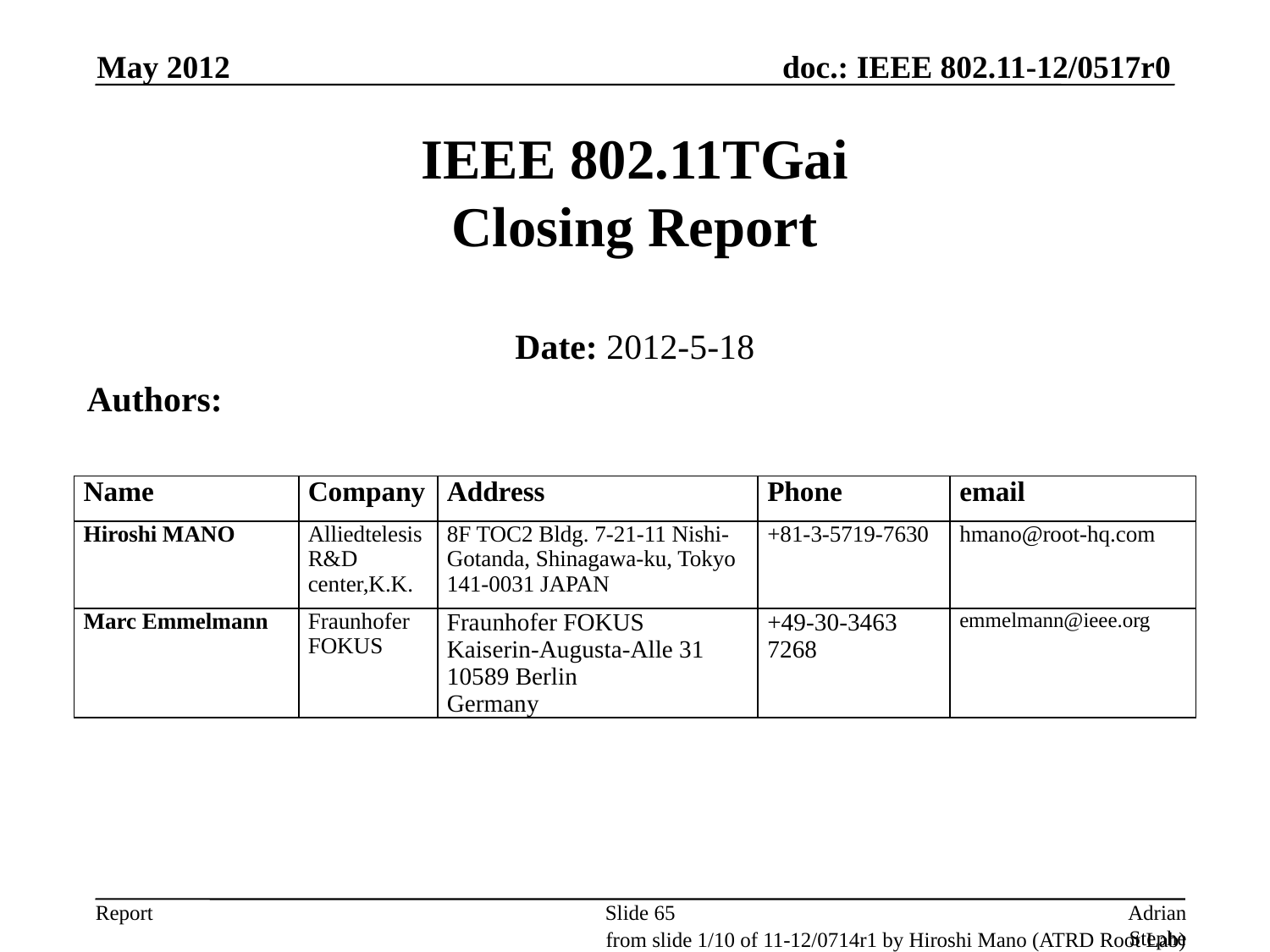

May 2012
# IEEE 802.11TGai Closing Report
Date: 2012-5-18
Authors:
| Name | Company | Address | Phone | email |
| --- | --- | --- | --- | --- |
| Hiroshi MANO | AlliedtelesisR&D center,K.K. | 8F TOC2 Bldg. 7-21-11 Nishi-Gotanda, Shinagawa-ku, Tokyo 141-0031 JAPAN | +81-3-5719-7630 | hmano@root-hq.com |
| Marc Emmelmann | Fraunhofer FOKUS | Fraunhofer FOKUS Kaiserin-Augusta-Alle 31 10589 Berlin Germany | +49-30-3463 7268 | emmelmann@ieee.org |
Slide 65
Adrian Stephens, Intel Corporation
from slide 1/10 of 11-12/0714r1 by Hiroshi Mano (ATRD Root Lab)